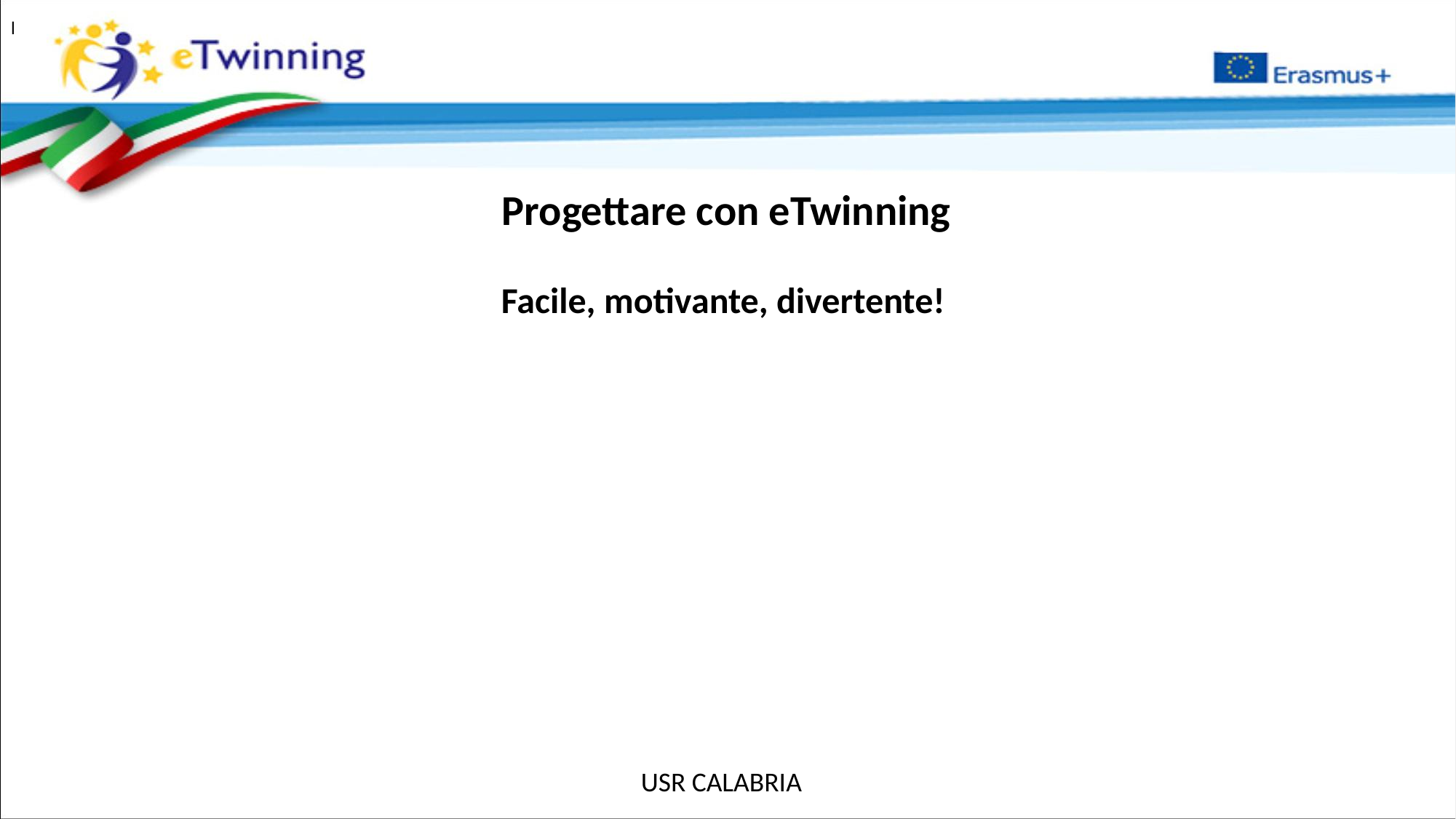

l

 Progettare con eTwinning

Facile, motivante, divertente!

                        USR CALABRIA